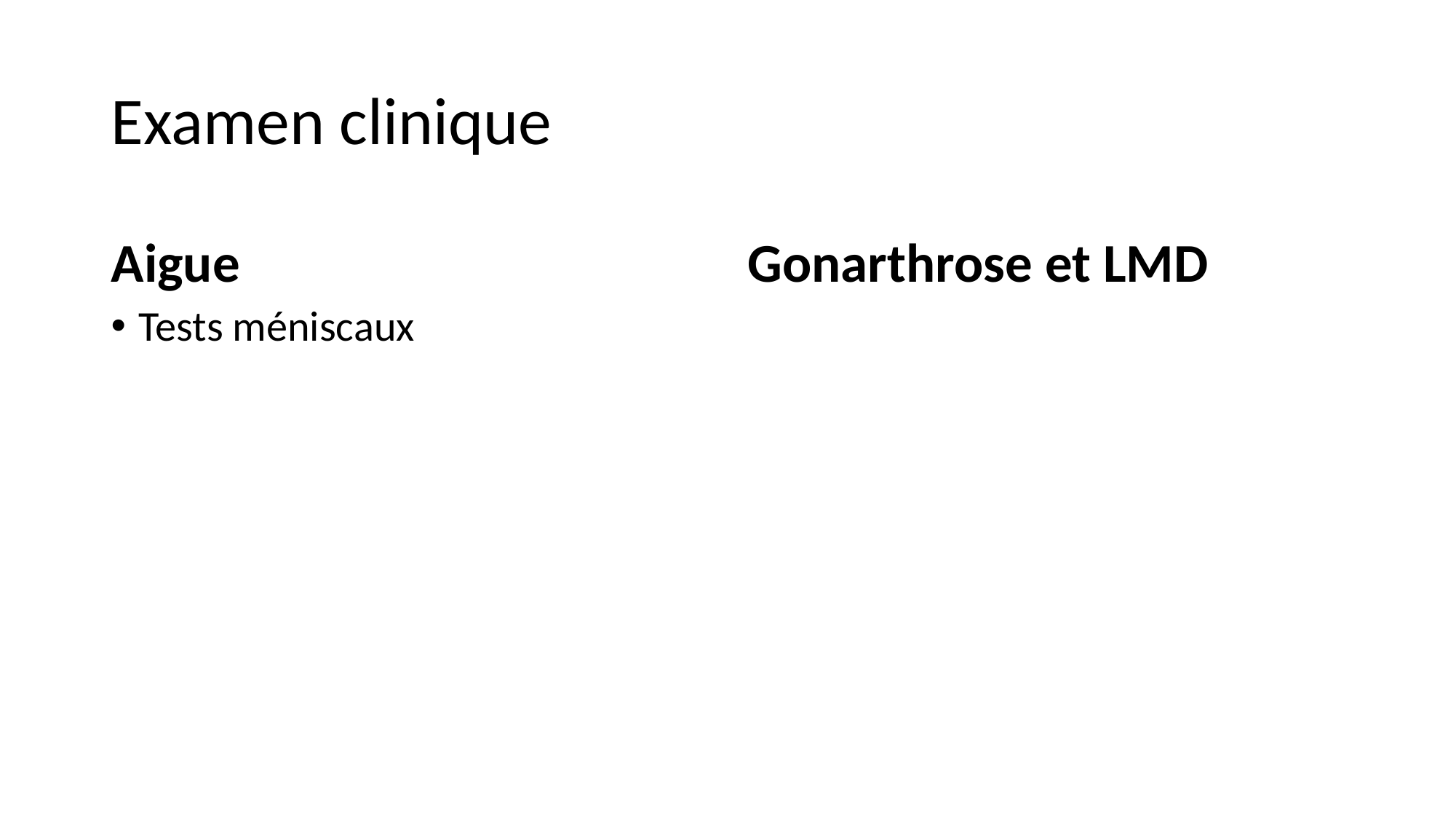

# Examen clinique
Aigue
Gonarthrose et LMD
Tests méniscaux